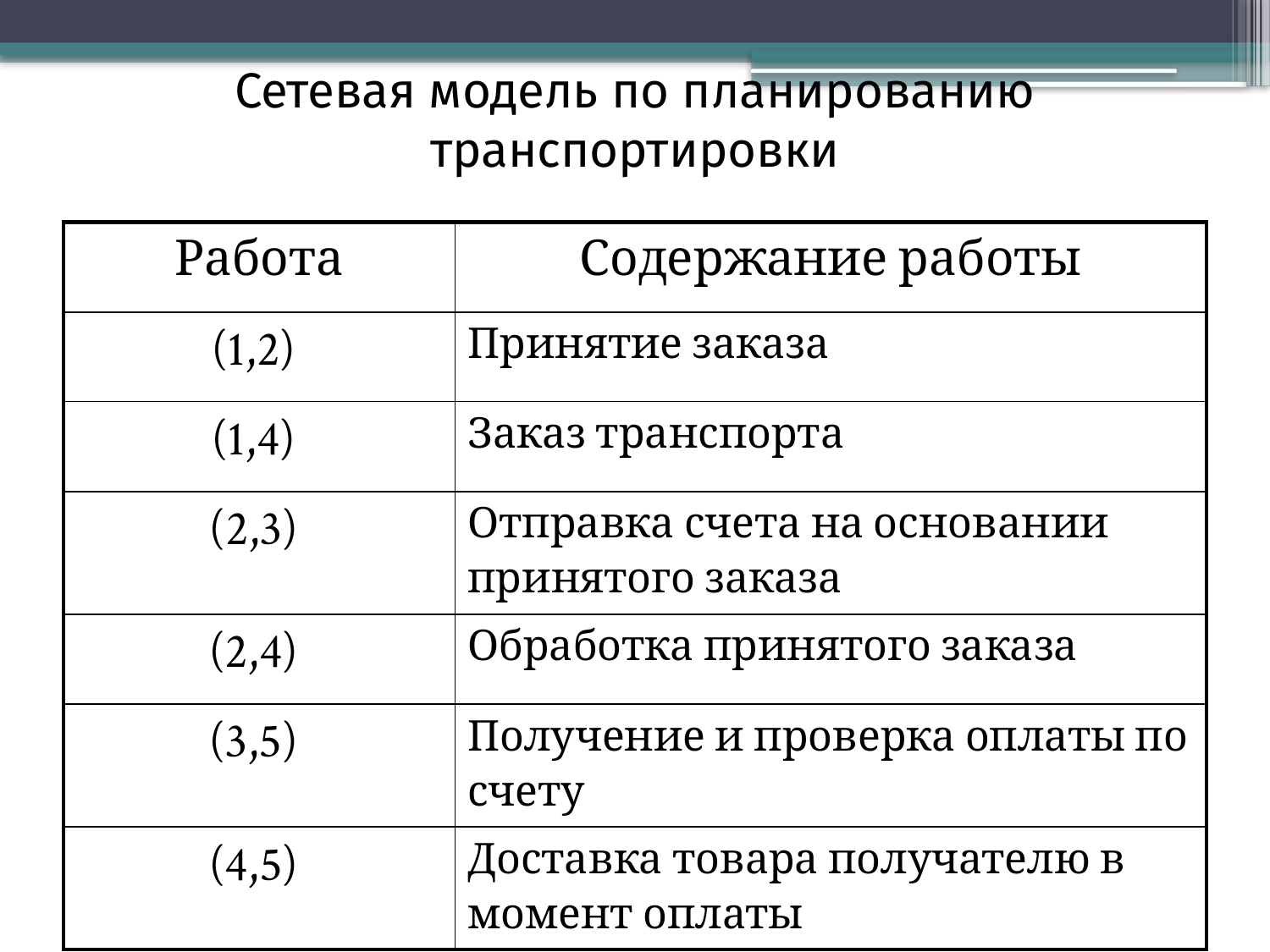

# Сетевая модель по планированию транспортировки
| Работа | Содержание работы |
| --- | --- |
| (1,2) | Принятие заказа |
| (1,4) | Заказ транспорта |
| (2,3) | Отправка счета на основании принятого заказа |
| (2,4) | Обработка принятого заказа |
| (3,5) | Получение и проверка оплаты по счету |
| (4,5) | Доставка товара получателю в момент оплаты |